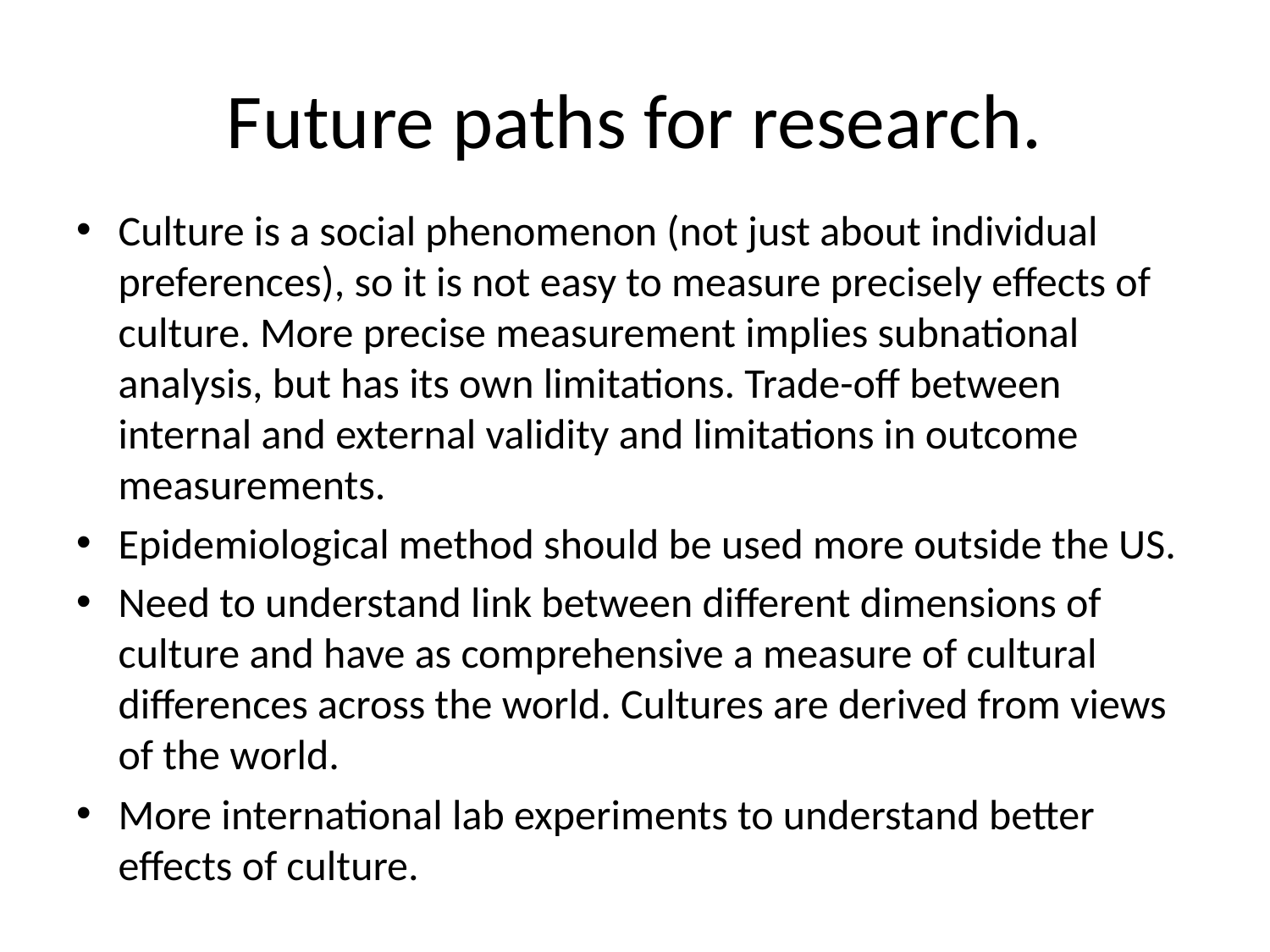

# Future paths for research.
Culture is a social phenomenon (not just about individual preferences), so it is not easy to measure precisely effects of culture. More precise measurement implies subnational analysis, but has its own limitations. Trade-off between internal and external validity and limitations in outcome measurements.
Epidemiological method should be used more outside the US.
Need to understand link between different dimensions of culture and have as comprehensive a measure of cultural differences across the world. Cultures are derived from views of the world.
More international lab experiments to understand better effects of culture.